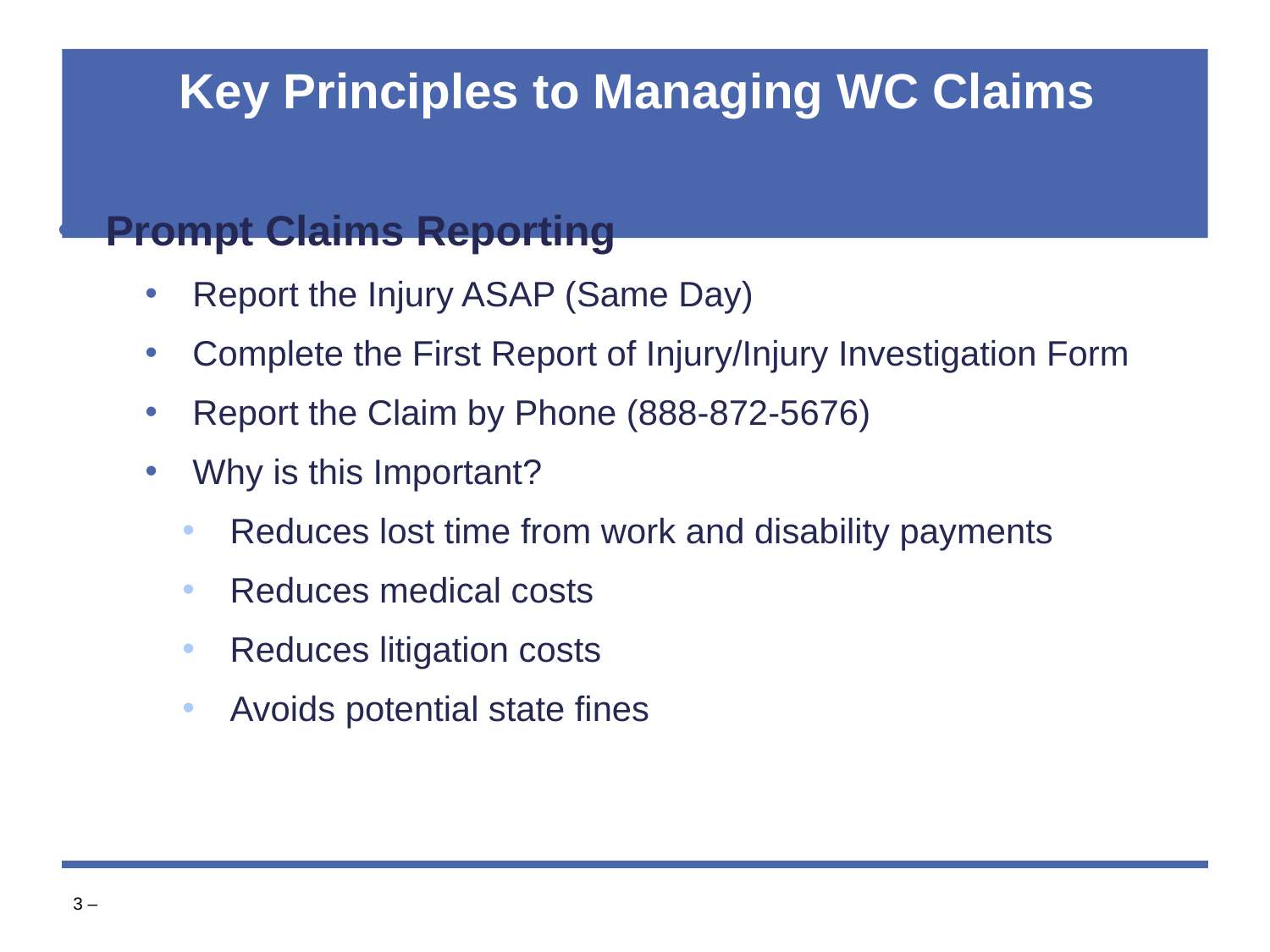

# Key Principles to Managing WC Claims

Prompt Claims Reporting
Report the Injury ASAP (Same Day)
Complete the First Report of Injury/Injury Investigation Form
Report the Claim by Phone (888-872-5676)
Why is this Important?
Reduces lost time from work and disability payments
Reduces medical costs
Reduces litigation costs
Avoids potential state fines

3 –